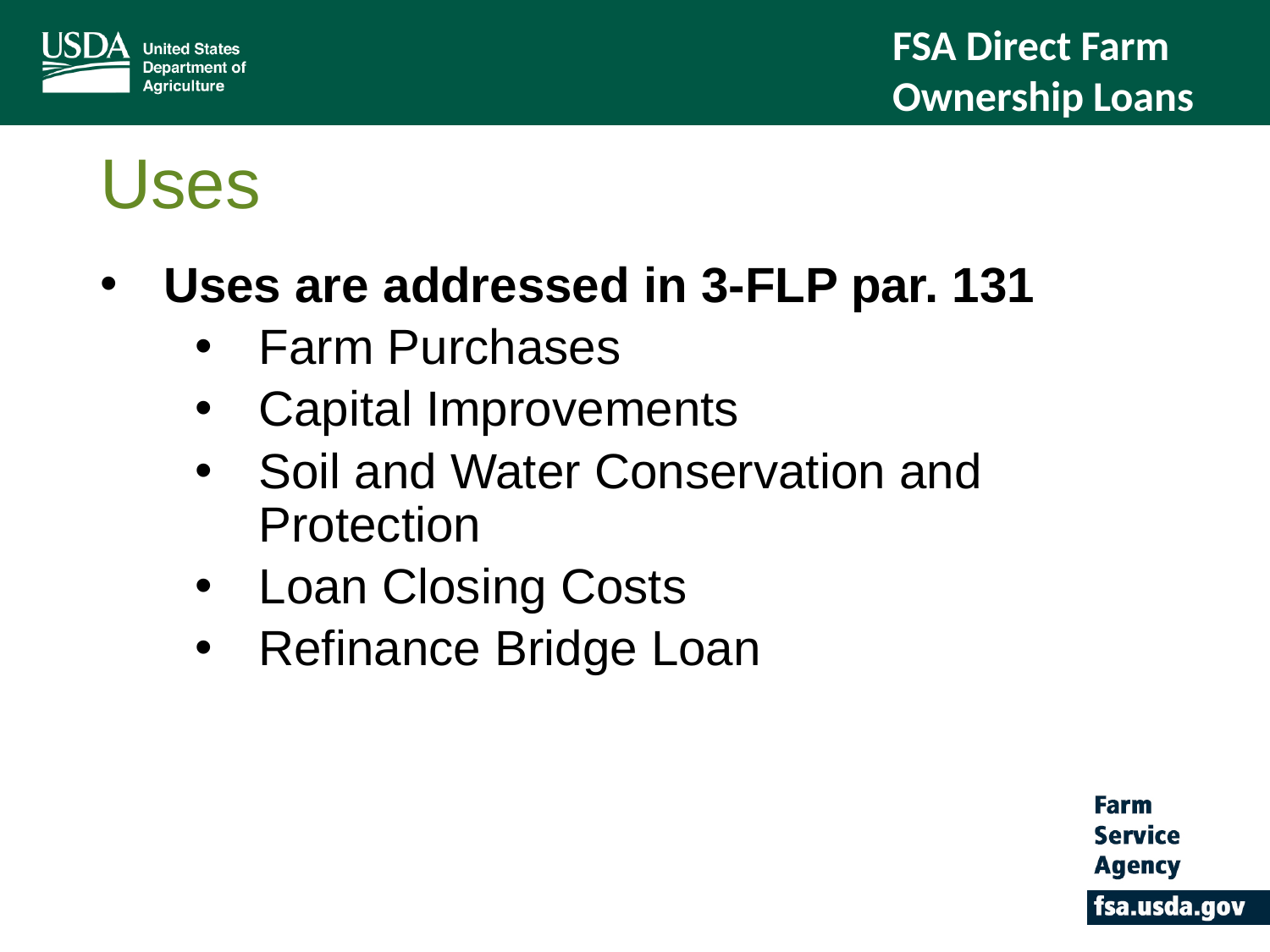

FSA Direct Farm Ownership Loans
# Uses
Uses are addressed in 3-FLP par. 131
Farm Purchases
Capital Improvements
Soil and Water Conservation and Protection
Loan Closing Costs
Refinance Bridge Loan